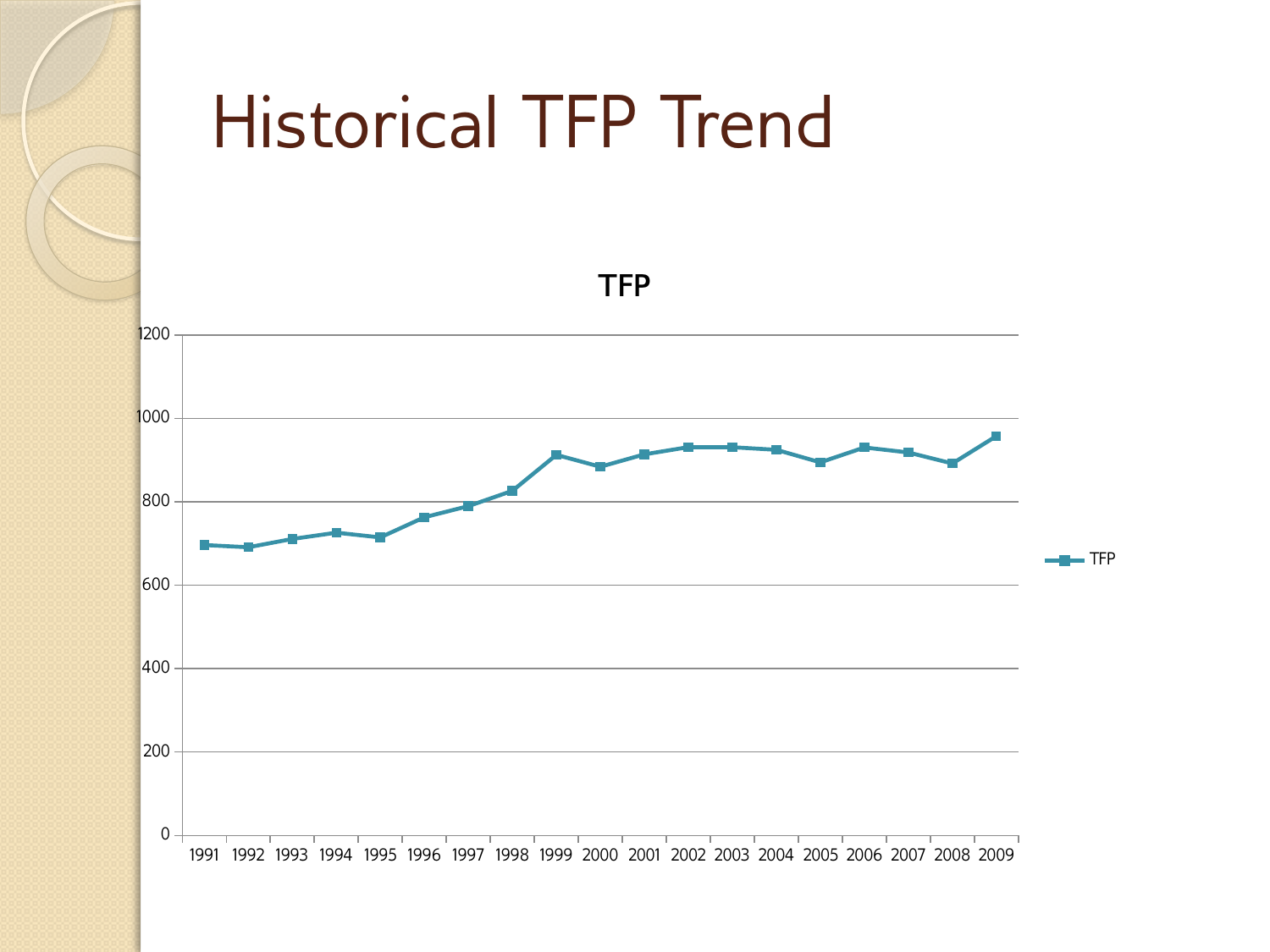

# Historical TFP Trend

### Chart:

| Category |  |
|---|---|
| 1991 | 696.3647709270786 |
| 1992 | 690.8842338754523 |
| 1993 | 710.8271699240426 |
| 1994 | 725.9644386728365 |
| 1995 | 714.510525175548 |
| 1996 | 762.8154677835213 |
| 1997 | 789.5383628434474 |
| 1998 | 826.2038279540735 |
| 1999 | 912.4361404707469 |
| 2000 | 883.8708030471901 |
| 2001 | 913.5802854015085 |
| 2002 | 930.8253949379481 |
| 2003 | 930.8136664605485 |
| 2004 | 924.4838838492195 |
| 2005 | 894.5034067926475 |
| 2006 | 930.1077338622691 |
| 2007 | 918.2283098931646 |
| 2008 | 891.6706931127734 |
| 2009 | 957.3074846852023 |